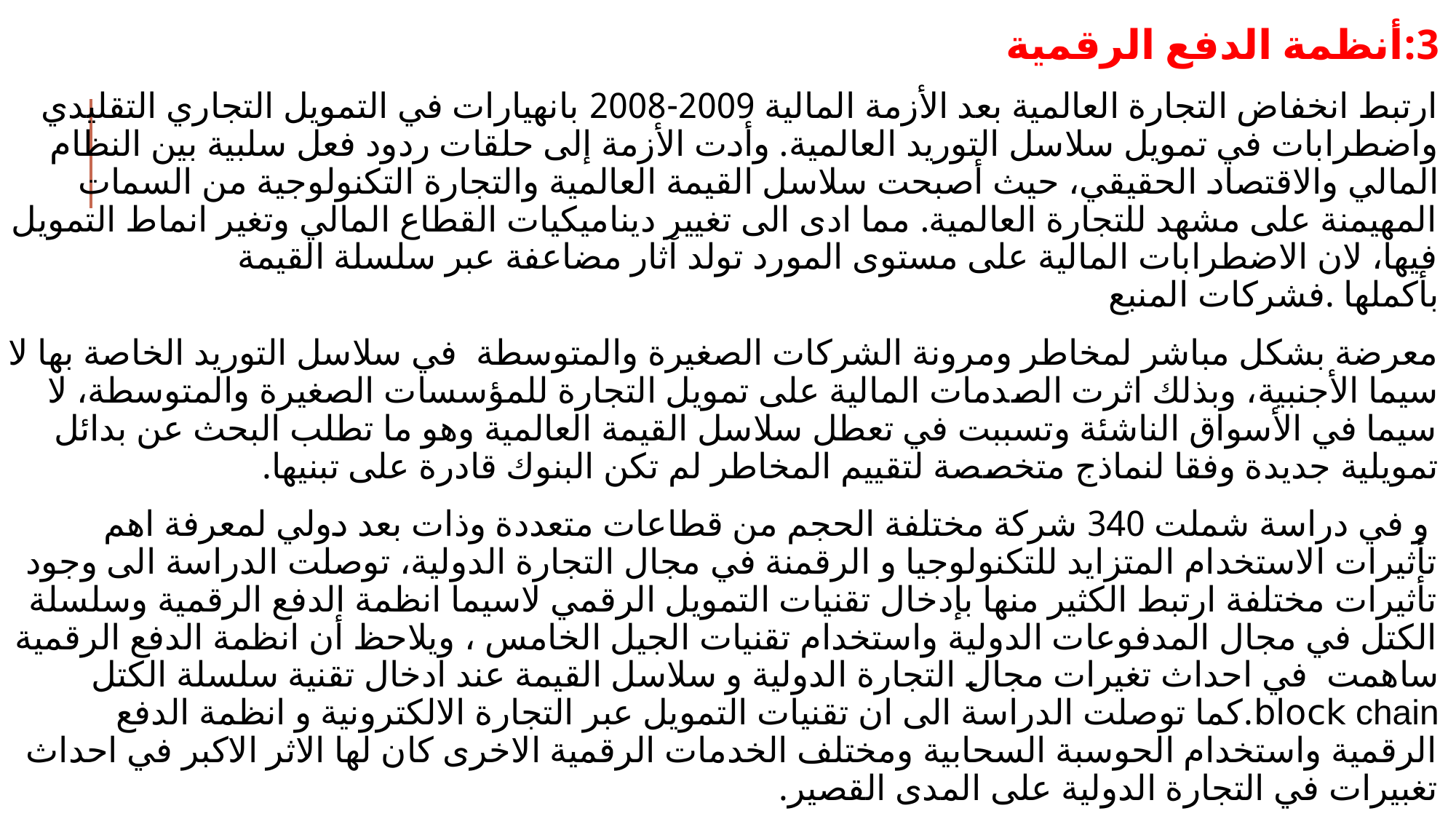

3:أنظمة الدفع الرقمية
ارتبط انخفاض التجارة العالمية بعد الأزمة المالية 2009-2008 بانهيارات في التمويل التجاري التقليدي واضطرابات في تمويل سلاسل التوريد العالمية. وأدت الأزمة إلى حلقات ردود فعل سلبية بين النظام المالي والاقتصاد الحقيقي، حيث أصبحت سلاسل القيمة العالمية والتجارة التكنولوجية من السمات المهيمنة على مشهد للتجارة العالمية. مما ادى الى تغيير ديناميكيات القطاع المالي وتغير انماط التمويل فيها، لان الاضطرابات المالية على مستوى المورد تولد آثار مضاعفة عبر سلسلة القيمة بأكملها .فشركات المنبع
‎معرضة بشكل مباشر لمخاطر ومرونة الشركات الصغيرة والمتوسطة ‏ في سلاسل التوريد الخاصة بها لا سيما الأجنبية، وبذلك اثرت الصدمات المالية على تمويل التجارة للمؤسسات الصغيرة والمتوسطة، لا سيما في الأسواق الناشئة وتسببت في تعطل سلاسل القيمة العالمية وهو ما تطلب البحث عن بدائل تمويلية جديدة وفقا لنماذج متخصصة لتقييم المخاطر لم تكن البنوك قادرة على تبنيها.
 و في دراسة شملت 340 شركة مختلفة الحجم من قطاعات متعددة وذات بعد دولي لمعرفة اهم تأثيرات الاستخدام المتزايد للتكنولوجيا و الرقمنة في مجال التجارة الدولية، توصلت الدراسة الى وجود تأثيرات مختلفة ارتبط الكثير منها بإدخال تقنيات التمويل الرقمي لاسيما انظمة الدفع الرقمية وسلسلة الكتل في مجال المدفوعات الدولية واستخدام تقنيات الجيل الخامس ، ويلاحظ أن انظمة الدفع الرقمية ساهمت ‎‏ في احداث تغيرات مجال التجارة الدولية و سلاسل القيمة عند ادخال تقنية سلسلة الكتل ‎chain‏ block.كما‏ توصلت الدراسة الى ان تقنيات التمويل عبر التجارة الالكترونية و انظمة الدفع الرقمية واستخدام الحوسبة السحابية ومختلف الخدمات الرقمية الاخرى كان لها الاثر الاكبر في احداث تغبيرات في التجارة الدولية على المدى القصير.